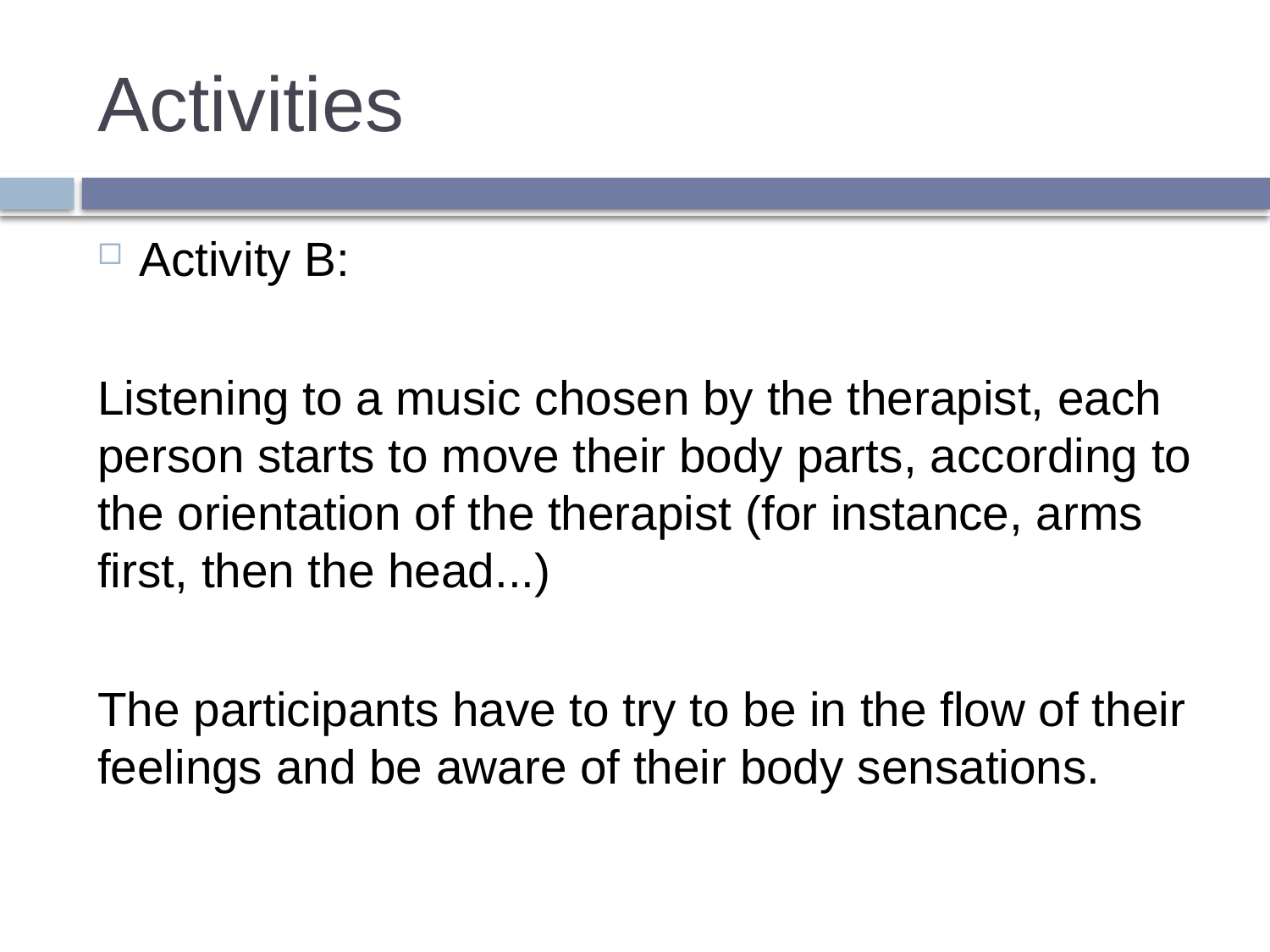

# Activities
Activity B:

Listening to a music chosen by the therapist, each person starts to move their body parts, according to the orientation of the therapist (for instance, arms first, then the head...)

The participants have to try to be in the flow of their feelings and be aware of their body sensations.